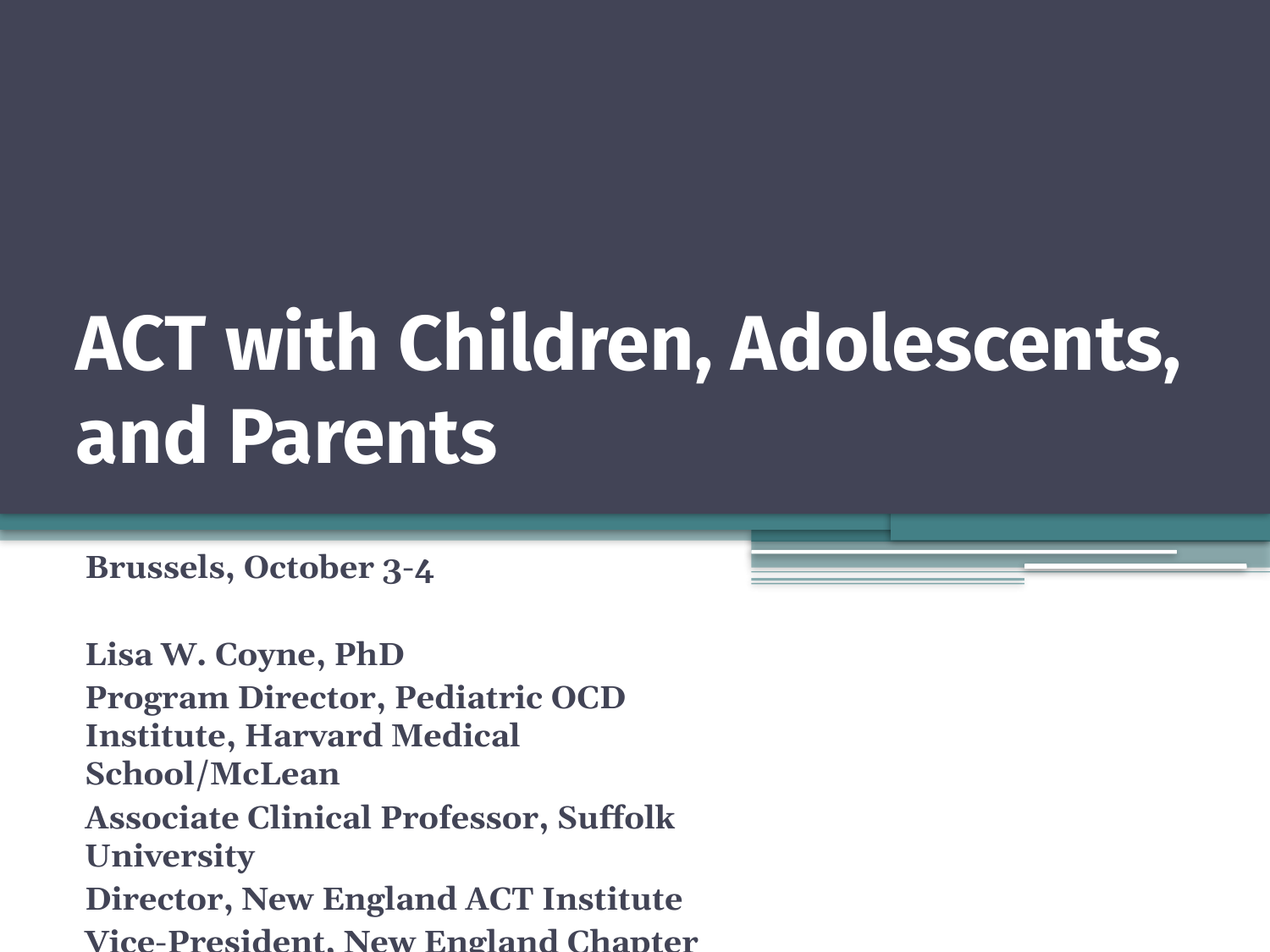

# ACT with Children, Adolescents, and Parents
Brussels, October 3-4

Lisa W. Coyne, PhD
Program Director, Pediatric OCD Institute, Harvard Medical School/McLean
Associate Clinical Professor, Suffolk University
Director, New England ACT Institute
Vice-President, New England Chapter of ACBS